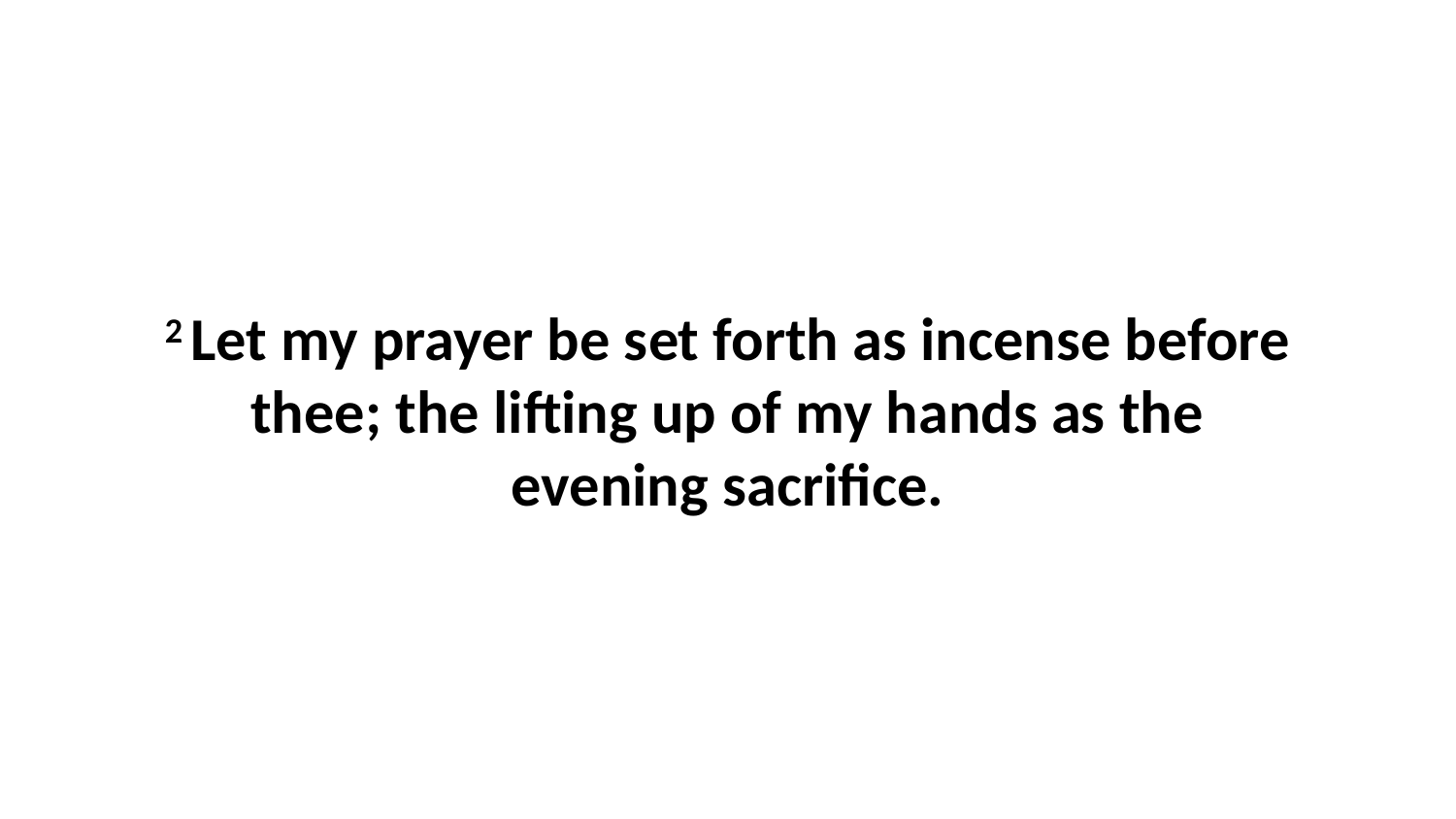

2 Let my prayer be set forth as incense before thee; the lifting up of my hands as the evening sacrifice.